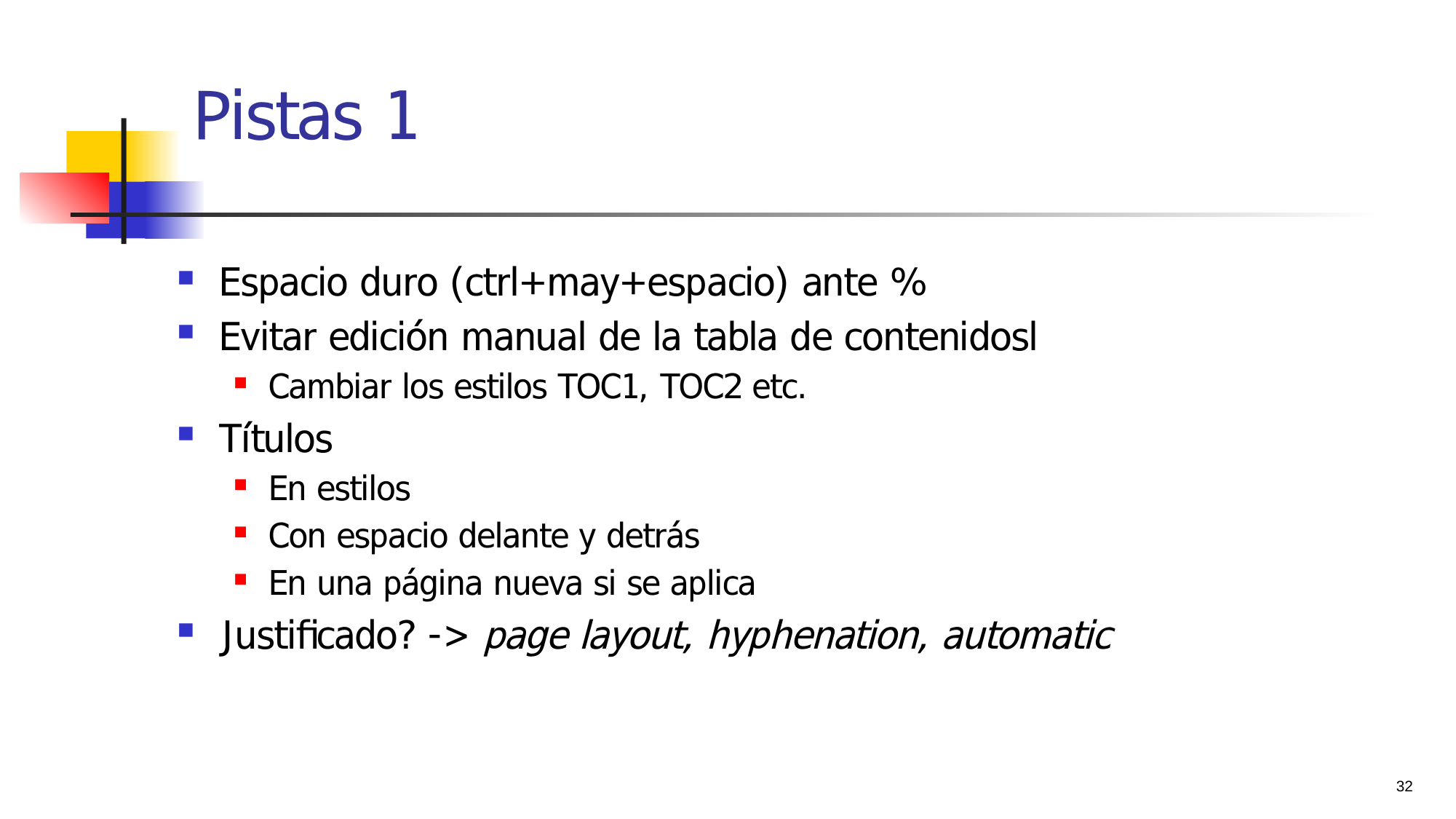

# Pistas 1
Espacio duro (ctrl+may+espacio) ante %
Evitar edición manual de la tabla de contenidosl
Cambiar los estilos TOC1, TOC2 etc.
Títulos
En estilos
Con espacio delante y detrás
En una página nueva si se aplica
Justificado? -> page layout, hyphenation, automatic
32